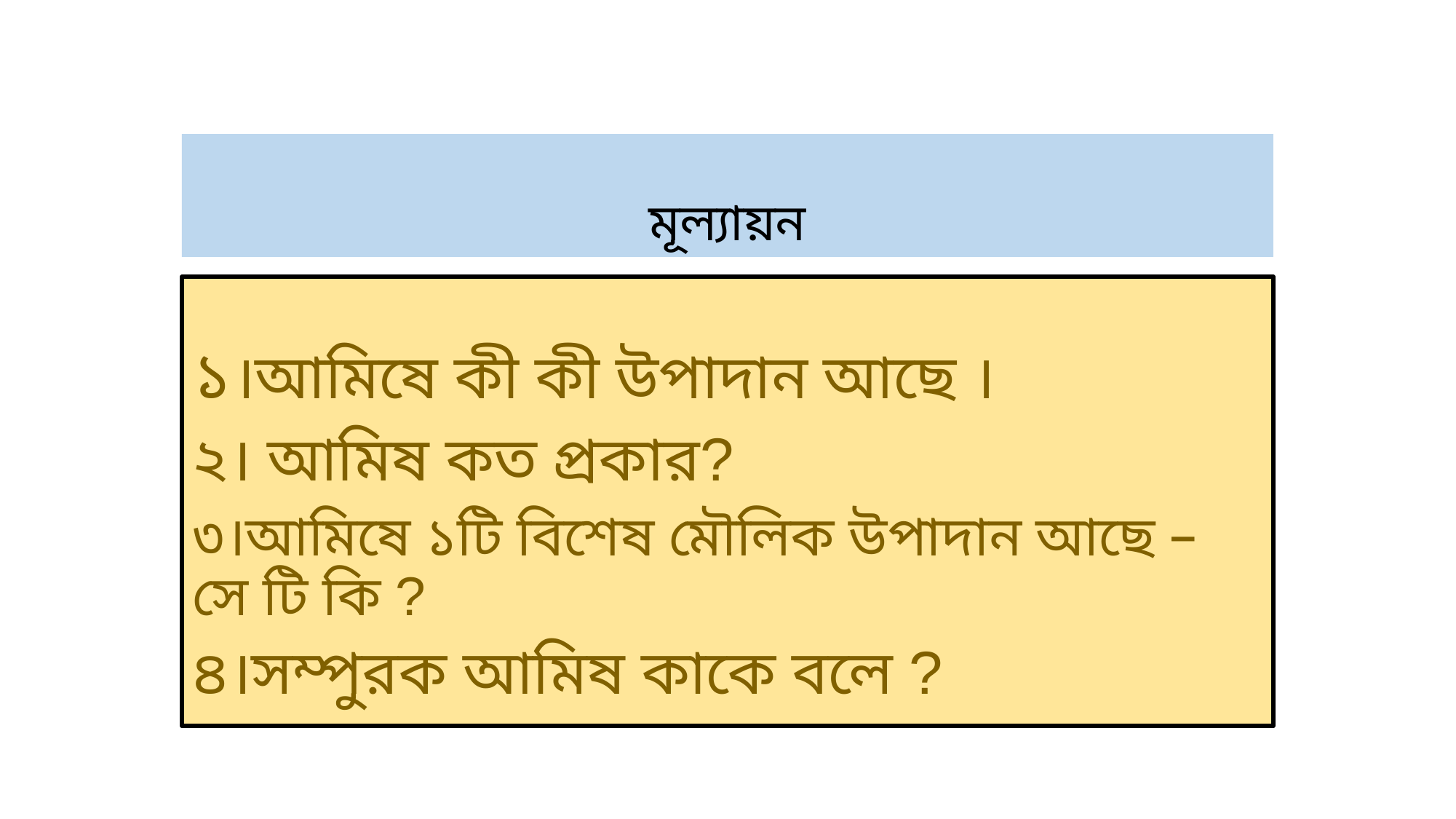

# মূল্যায়ন

১।আমিষে কী কী উপাদান আছে ।
২। আমিষ কত প্রকার?
৩।আমিষে ১টি বিশেষ মৌলিক উপাদান আছে – সে টি কি ?
৪।সম্পুরক আমিষ কাকে বলে ?